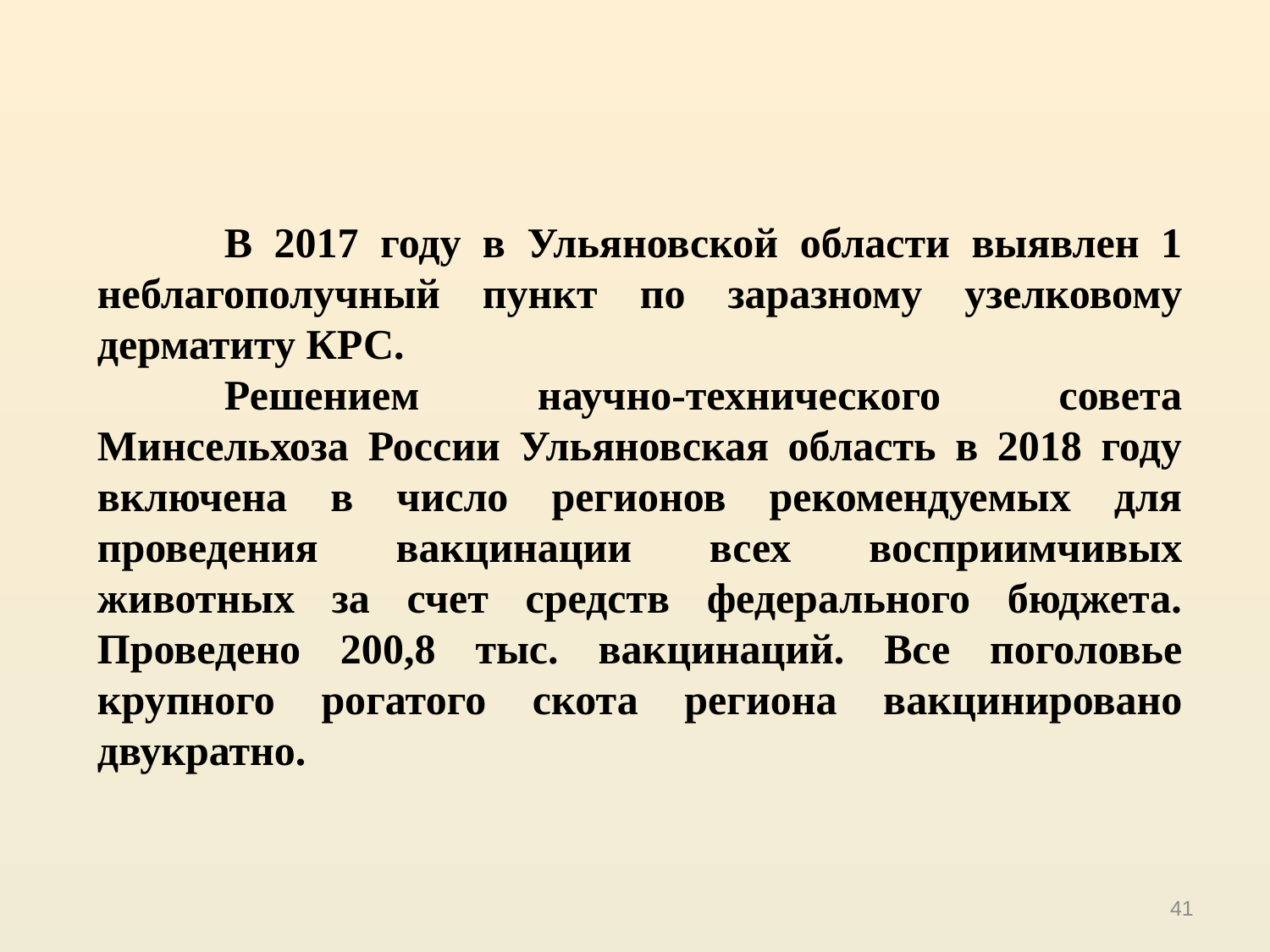

В 2017 году в Ульяновской области выявлен 1 неблагополучный пункт по заразному узелковому дерматиту КРС.
	Решением научно-технического совета Минсельхоза России Ульяновская область в 2018 году включена в число регионов рекомендуемых для проведения вакцинации всех восприимчивых животных за счет средств федерального бюджета. Проведено 200,8 тыс. вакцинаций. Все поголовье крупного рогатого скота региона вакцинировано двукратно.

41